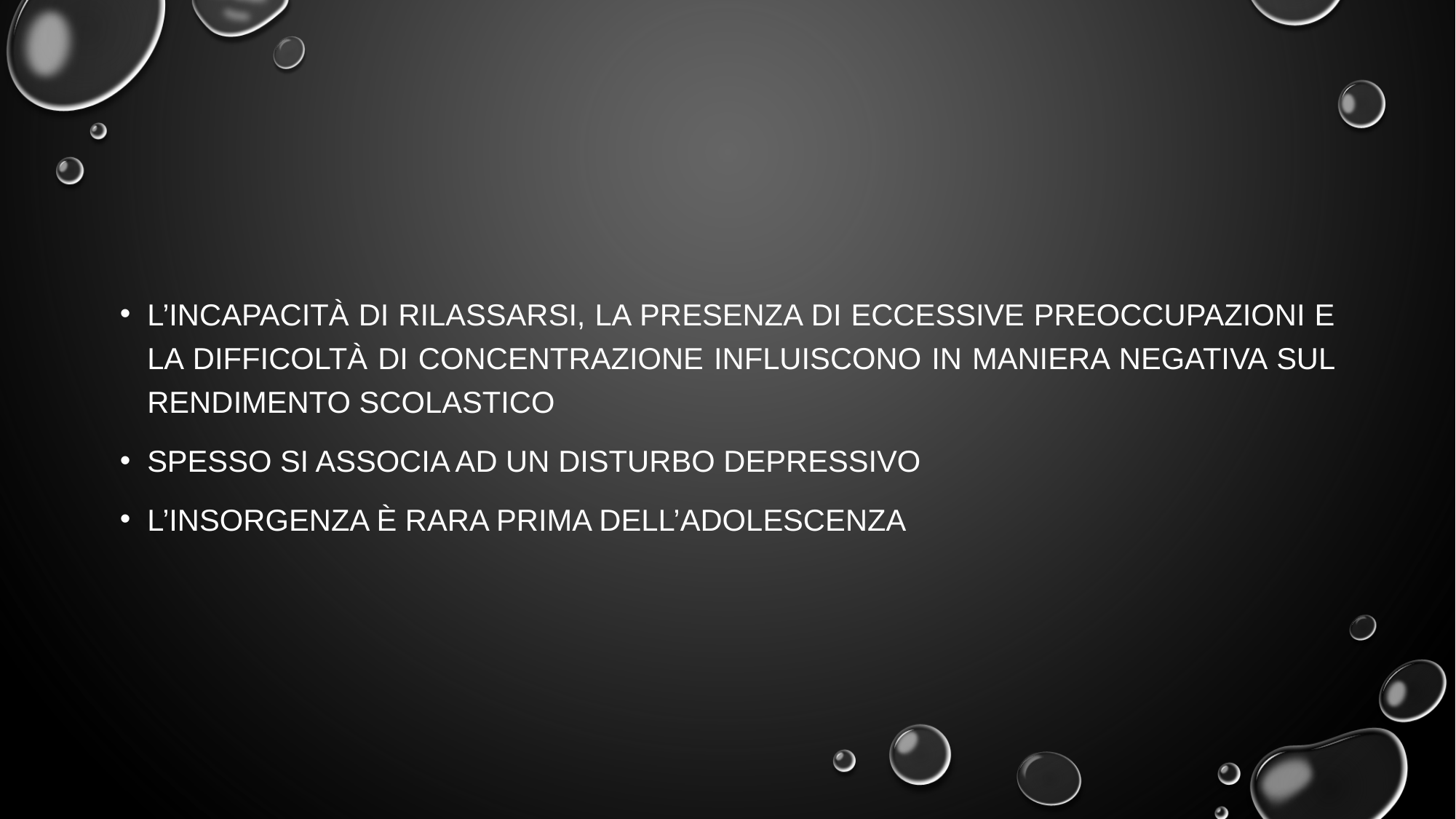

#
L’incapacità di rilassarsi, la presenza di eccessive preoccupazioni e la difficoltà di concentrazione influiscono in maniera negativa sul rendimento scolastico
Spesso si associa ad un disturbo depressivo
L’insorgenza è rara prima dell’adolescenza